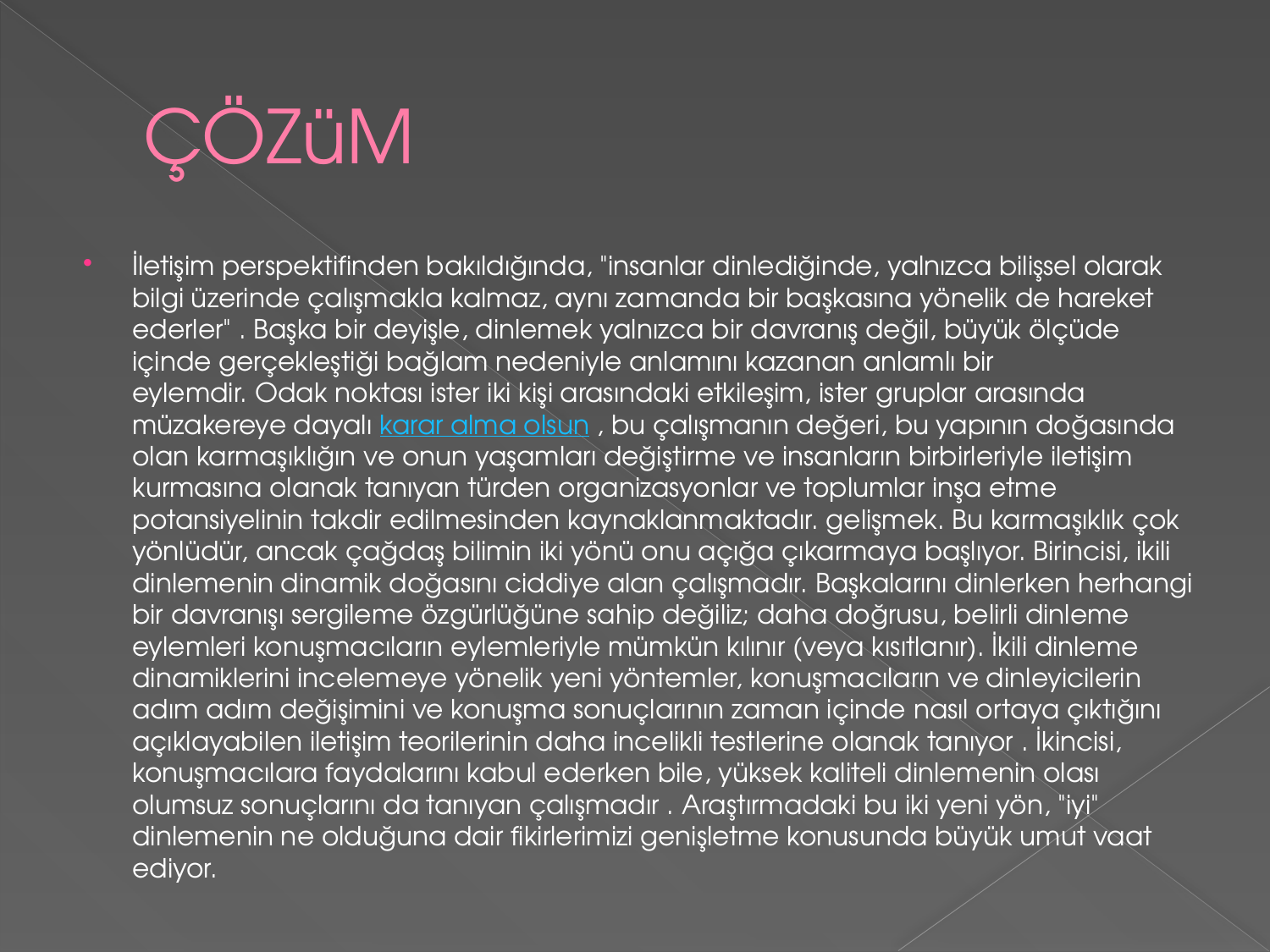

# ÇÖZüM

İletişim perspektifinden bakıldığında, "insanlar dinlediğinde, yalnızca bilişsel olarak bilgi üzerinde çalışmakla kalmaz, aynı zamanda bir başkasına yönelik de hareket ederler" . Başka bir deyişle, dinlemek yalnızca bir davranış değil, büyük ölçüde içinde gerçekleştiği bağlam nedeniyle anlamını kazanan anlamlı bir eylemdir. Odak noktası ister iki kişi arasındaki etkileşim, ister gruplar arasında müzakereye dayalı karar alma olsun , bu çalışmanın değeri, bu yapının doğasında olan karmaşıklığın ve onun yaşamları değiştirme ve insanların birbirleriyle iletişim kurmasına olanak tanıyan türden organizasyonlar ve toplumlar inşa etme potansiyelinin takdir edilmesinden kaynaklanmaktadır. gelişmek. Bu karmaşıklık çok yönlüdür, ancak çağdaş bilimin iki yönü onu açığa çıkarmaya başlıyor. Birincisi, ikili dinlemenin dinamik doğasını ciddiye alan çalışmadır. Başkalarını dinlerken herhangi bir davranışı sergileme özgürlüğüne sahip değiliz; daha doğrusu, belirli dinleme eylemleri konuşmacıların eylemleriyle mümkün kılınır (veya kısıtlanır). İkili dinleme dinamiklerini incelemeye yönelik yeni yöntemler, konuşmacıların ve dinleyicilerin adım adım değişimini ve konuşma sonuçlarının zaman içinde nasıl ortaya çıktığını açıklayabilen iletişim teorilerinin daha incelikli testlerine olanak tanıyor . İkincisi, konuşmacılara faydalarını kabul ederken bile, yüksek kaliteli dinlemenin olası olumsuz sonuçlarını da tanıyan çalışmadır . Araştırmadaki bu iki yeni yön, "iyi" dinlemenin ne olduğuna dair fikirlerimizi genişletme konusunda büyük umut vaat ediyor.